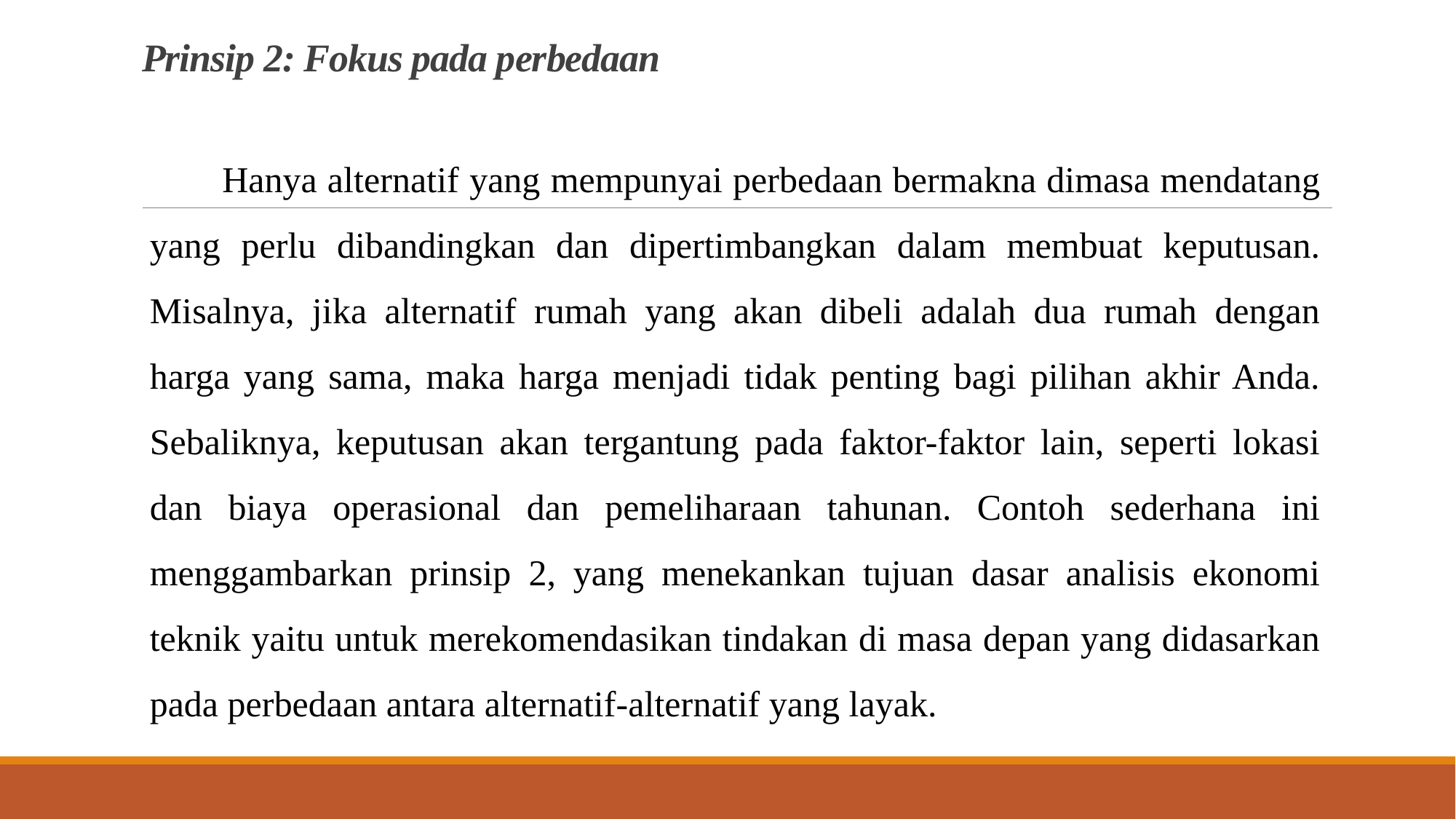

# Prinsip 2: Fokus pada perbedaan
       Hanya alternatif yang mempunyai perbedaan bermakna dimasa mendatang yang perlu dibandingkan dan dipertimbangkan dalam membuat keputusan. Misalnya, jika alternatif rumah yang akan dibeli adalah dua rumah dengan harga yang sama, maka harga menjadi tidak penting bagi pilihan akhir Anda. Sebaliknya, keputusan akan tergantung pada faktor-faktor lain, seperti lokasi dan biaya operasional dan pemeliharaan tahunan. Contoh sederhana ini menggambarkan prinsip 2, yang menekankan tujuan dasar analisis ekonomi teknik yaitu untuk merekomendasikan tindakan di masa depan yang didasarkan pada perbedaan antara alternatif-alternatif yang layak.